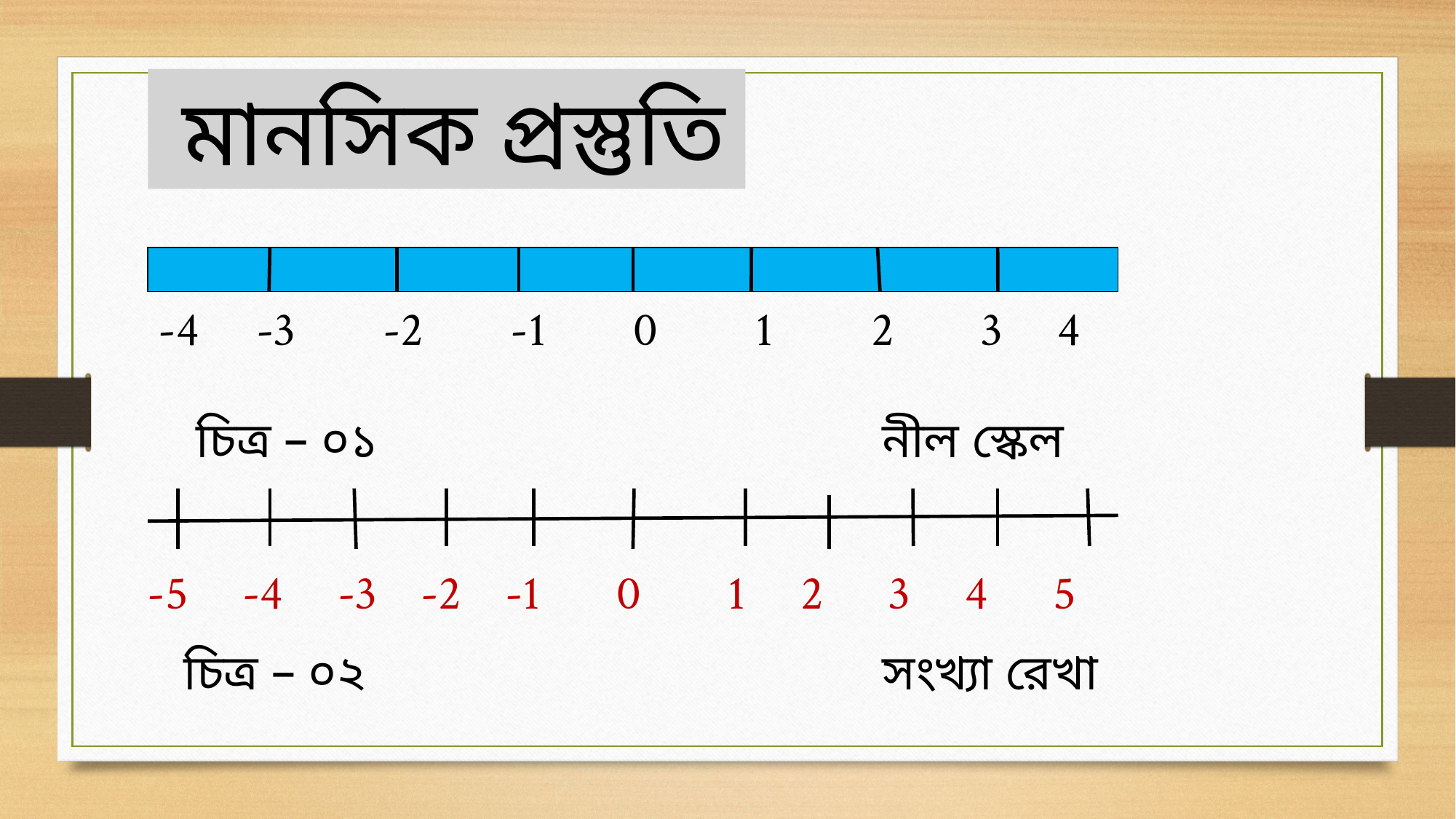

মানসিক প্রস্তুতি
|  |
| --- |
-4     -3        -2        -1        0         1         2        3     4
   চিত্র – ০১
  নীল স্কেল
  -5     -4     -3    -2    -1       0        1     2      3     4      5
  চিত্র – ০২
  সংখ্যা রেখা